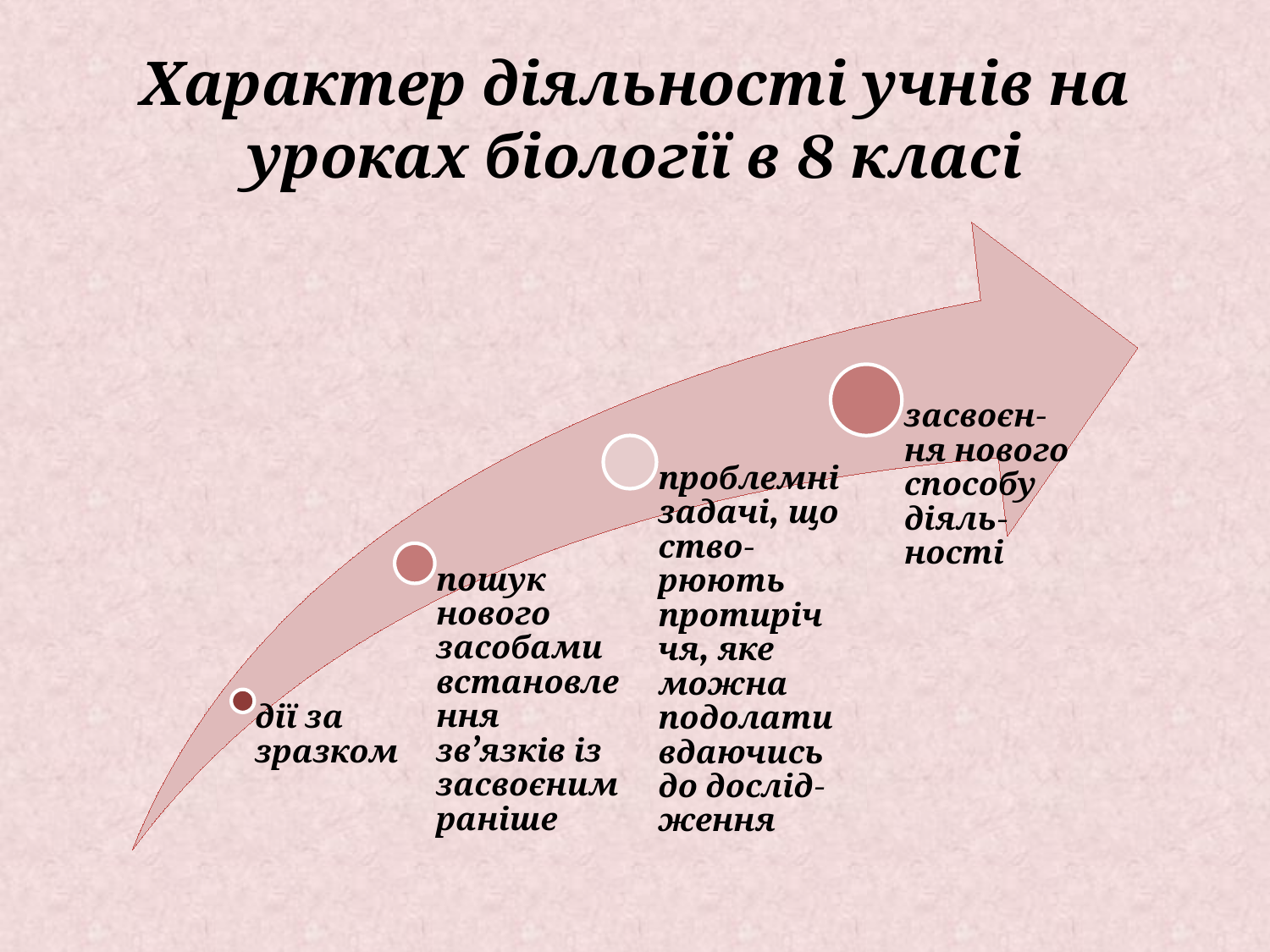

# Характер діяльності учнів на уроках біології в 8 класі
дії за зразком
пошук нового засобами встановлення зв’язків із засвоєним раніше
проблемні задачі, що ство-рюють протиріччя, яке можна подолати вдаючись до дослід-ження
засвоєн-ня нового способу діяль-ності